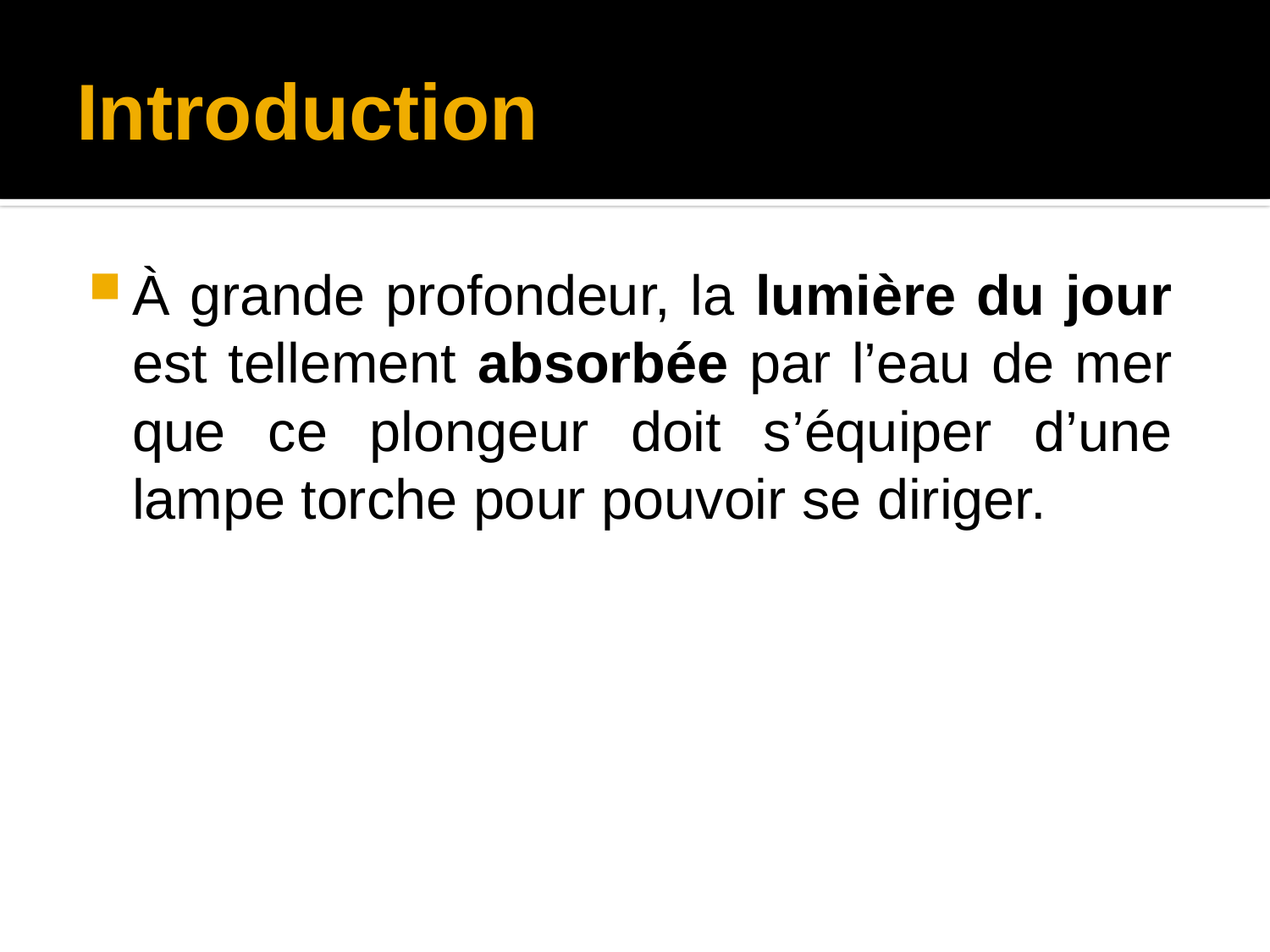

# Introduction
À grande profondeur, la lumière du jour est tellement absorbée par l’eau de mer que ce plongeur doit s’équiper d’une lampe torche pour pouvoir se diriger.